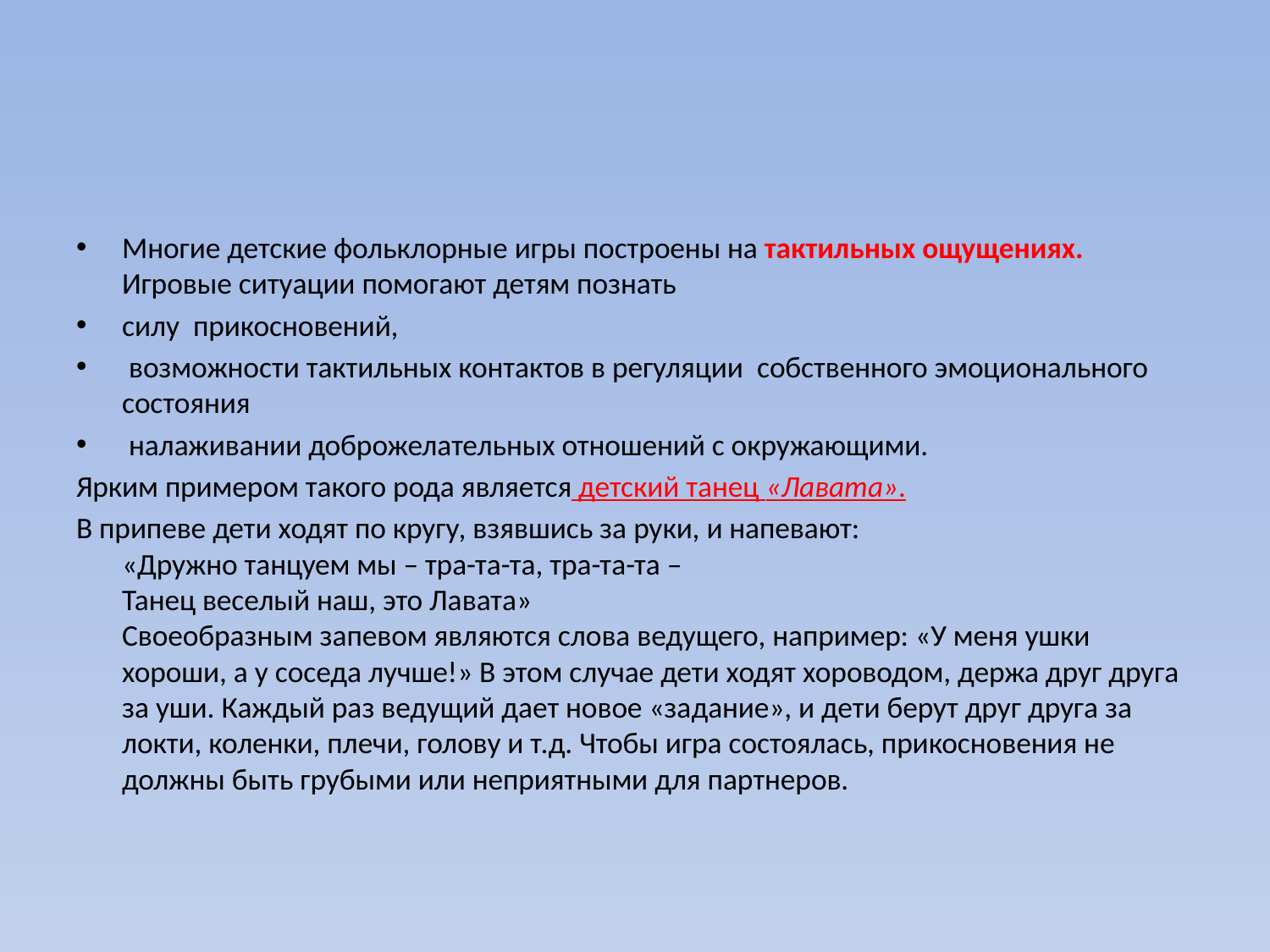

#
Многие детские фольклорные игры построены на тактильных ощущениях. Игровые ситуации помогают детям познать
силу  прикосновений,
 возможности тактильных контактов в регуляции  собственного эмоционального состояния
 налаживании доброжелательных отношений с окружающими.
Ярким примером такого рода является детский танец «Лавата».
В припеве дети ходят по кругу, взявшись за руки, и напевают:
«Дружно танцуем мы – тра-та-та, тра-та-та –
Танец веселый наш, это Лавата»
Своеобразным запевом являются слова ведущего, например: «У меня ушки хороши, а у соседа лучше!» В этом случае дети ходят хороводом, держа друг друга за уши. Каждый раз ведущий дает новое «задание», и дети берут друг друга за локти, коленки, плечи, голову и т.д. Чтобы игра состоялась, прикосновения не должны быть грубыми или неприятными для партнеров.